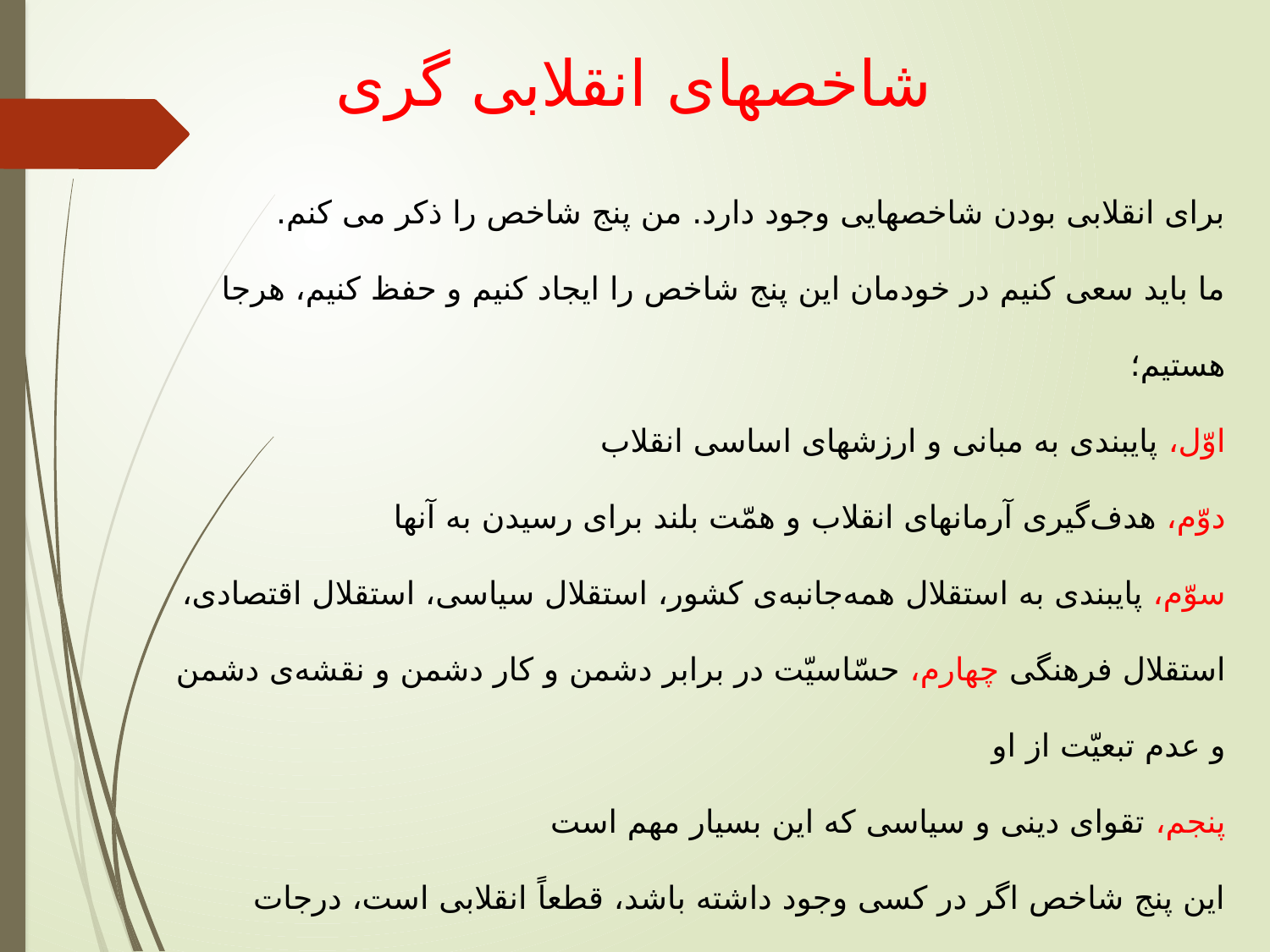

# شاخصهای انقلابی گری
برای انقلابی بودن شاخصهایی وجود دارد. من پنج شاخص را ذکر می کنم.
ما باید سعی کنیم در خودمان این پنج شاخص را ایجاد کنیم و حفظ کنیم، هرجا هستیم؛
اوّل، پایبندی به مبانی و ارزشهای اساسی انقلاب
دوّم، هدف‌گیری آرمانهای انقلاب و همّت بلند برای رسیدن به آنها
سوّم، پایبندی به استقلال همه‌جانبه‌ی کشور، استقلال سیاسی، استقلال اقتصادی، استقلال فرهنگی چهارم، حسّاسیّت در برابر دشمن و کار دشمن و نقشه‌ی دشمن و عدم تبعیّت از او
پنجم، تقوای دینی و سیاسی که این بسیار مهم است
این پنج شاخص اگر در کسی وجود داشته باشد، قطعاً انقلابی است، درجات انقلابی بودن، مختلف است.